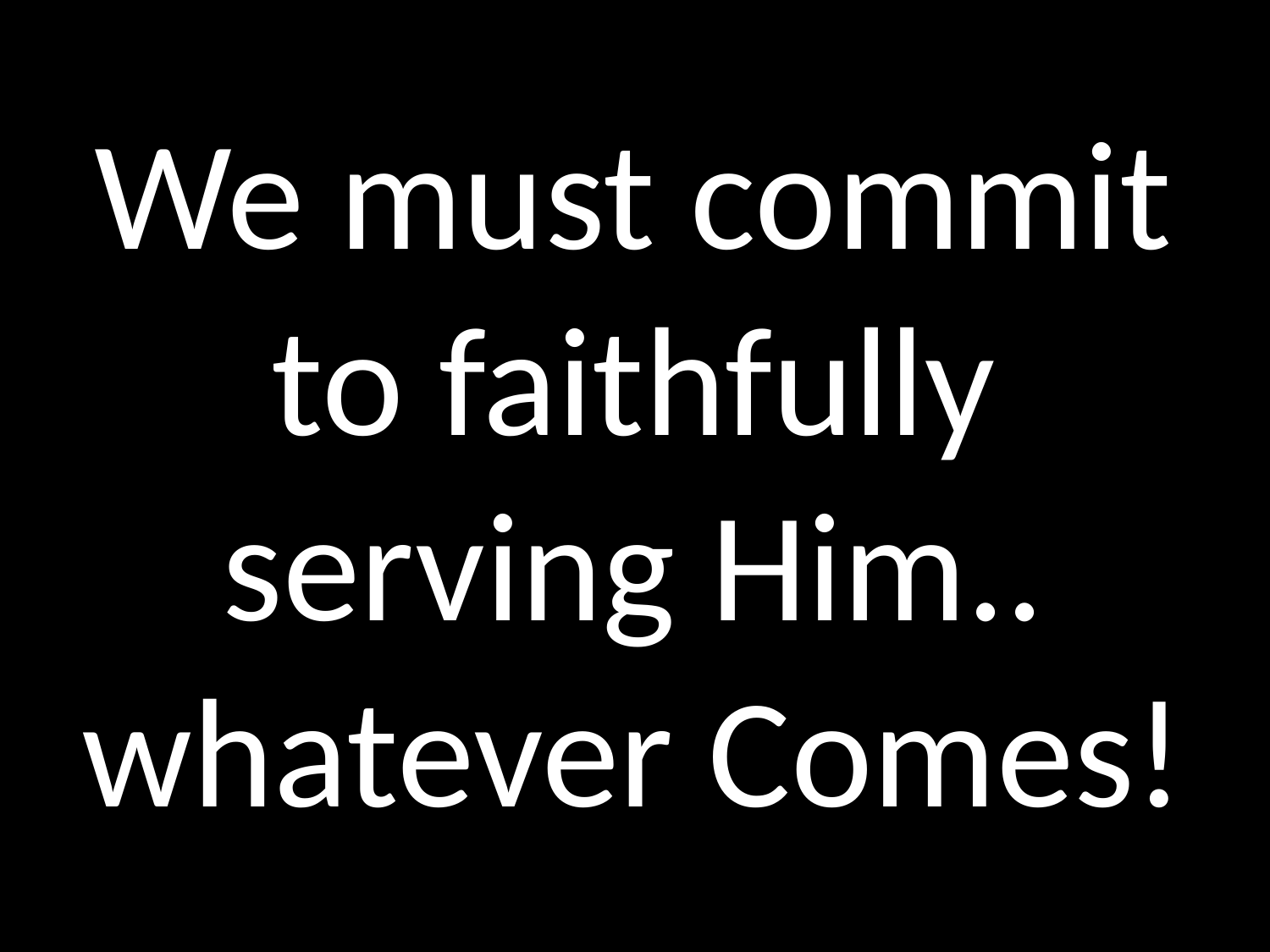

# We must commit to faithfully serving Him.. whatever Comes!
GOD
GOD